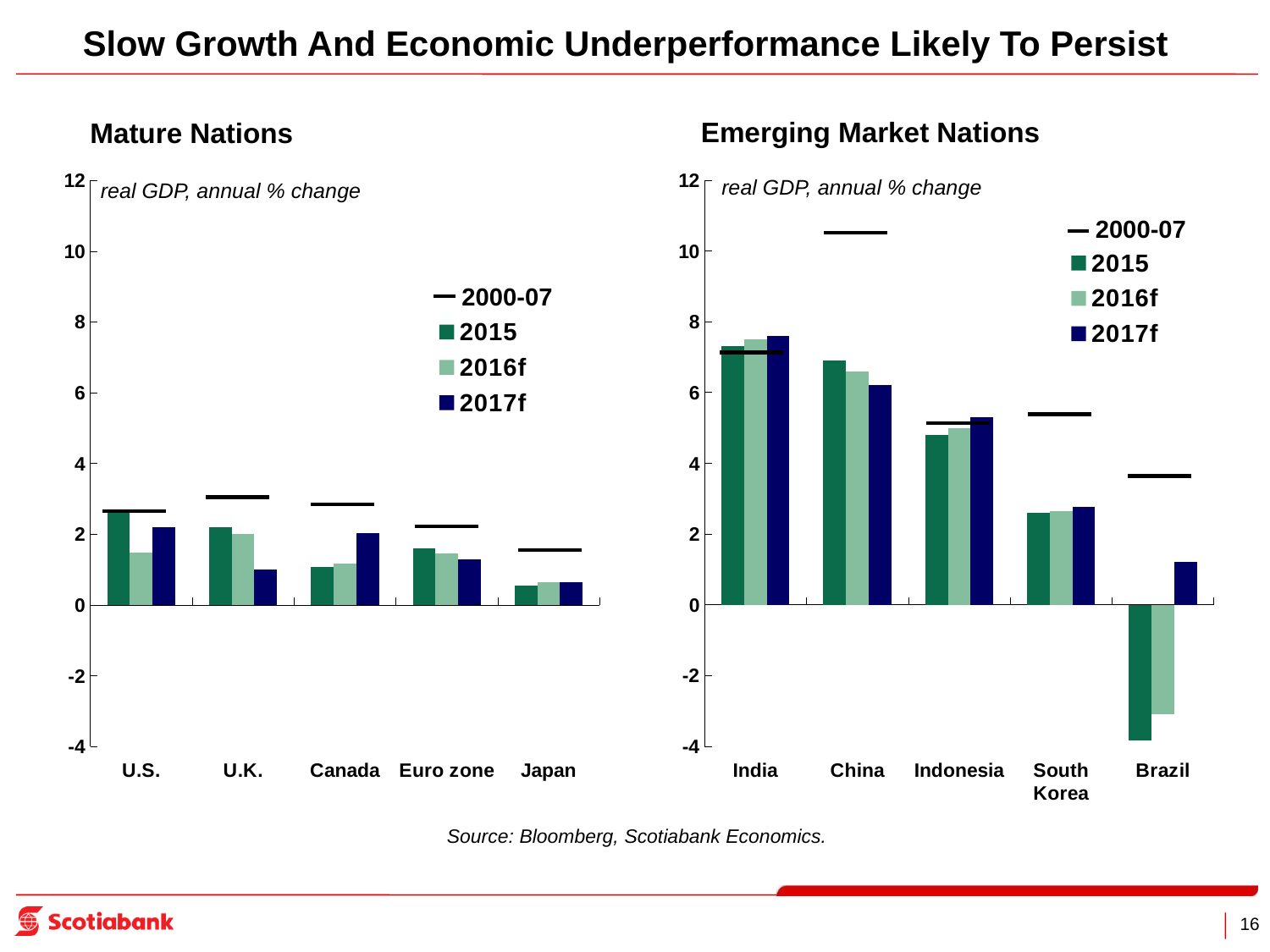

Slow Growth And Economic Underperformance Likely To Persist
Emerging Market Nations
Mature Nations

### Chart

| Category | 2015 | 2016f | 2017f |
|---|---|---|---|
| India | 7.3 | 7.5 | 7.6 |
| China | 6.9 | 6.6 | 6.2 |
| Indonesia | 4.79 | 5.0 | 5.3 |
| South Korea | 2.6 | 2.6402857567177085 | 2.755652293177846 |
| Brazil | -3.84 | -3.1 | 1.2 |

### Chart

| Category | 2015 | 2016f | 2017f |
|---|---|---|---|
| U.S. | 2.6 | 1.4886707485860962 | 2.2 |
| U.K. | 2.2 | 2.0 | 1.0 |
| Canada | 1.08 | 1.1814413445085048 | 2.0261635600234307 |
| Euro zone | 1.6 | 1.4477173639242409 | 1.3 |
| Japan | 0.55 | 0.6372597673466707 | 0.6401138798584782 |
real GDP, annual % change
real GDP, annual % change
2000-07
2000-07
Source: Bloomberg, Scotiabank Economics.